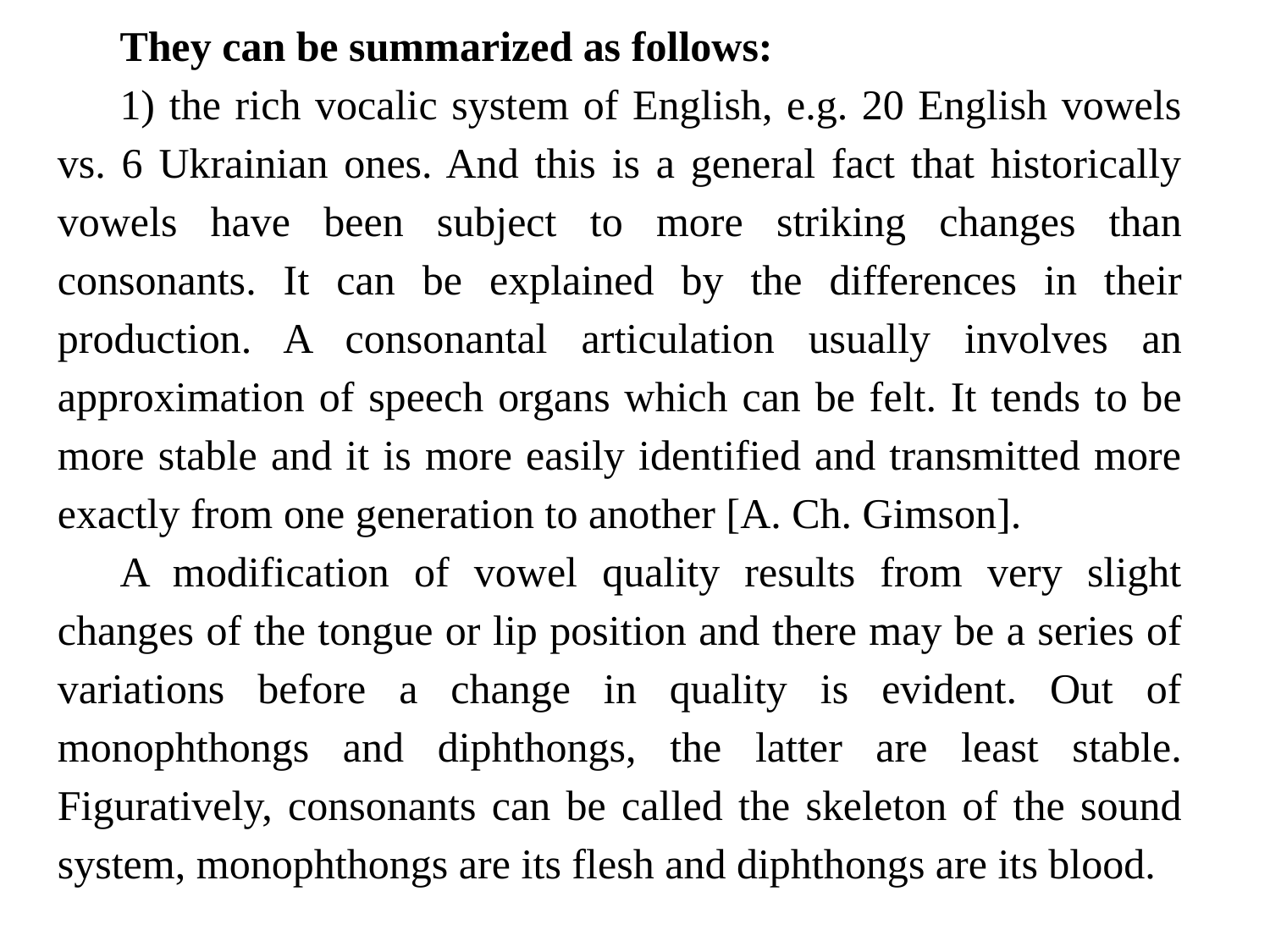

They can be summarized as follows:
1) the rich vocalic system of English, e.g. 20 English vowels vs. 6 Ukrainian ones. And this is a general fact that historically vowels have been subject to more striking changes than consonants. It can be explained by the differences in their production. A consonantal articulation usually involves an approximation of speech organs which can be felt. It tends to be more stable and it is more easily identified and transmitted more exactly from one generation to another [A. Ch. Gimson].
A modification of vowel quality results from very slight changes of the tongue or lip position and there may be a series of variations before a change in quality is evident. Out of monophthongs and diphthongs, the latter are least stable. Figuratively, consonants can be called the skeleton of the sound system, monophthongs are its flesh and diphthongs are its blood.